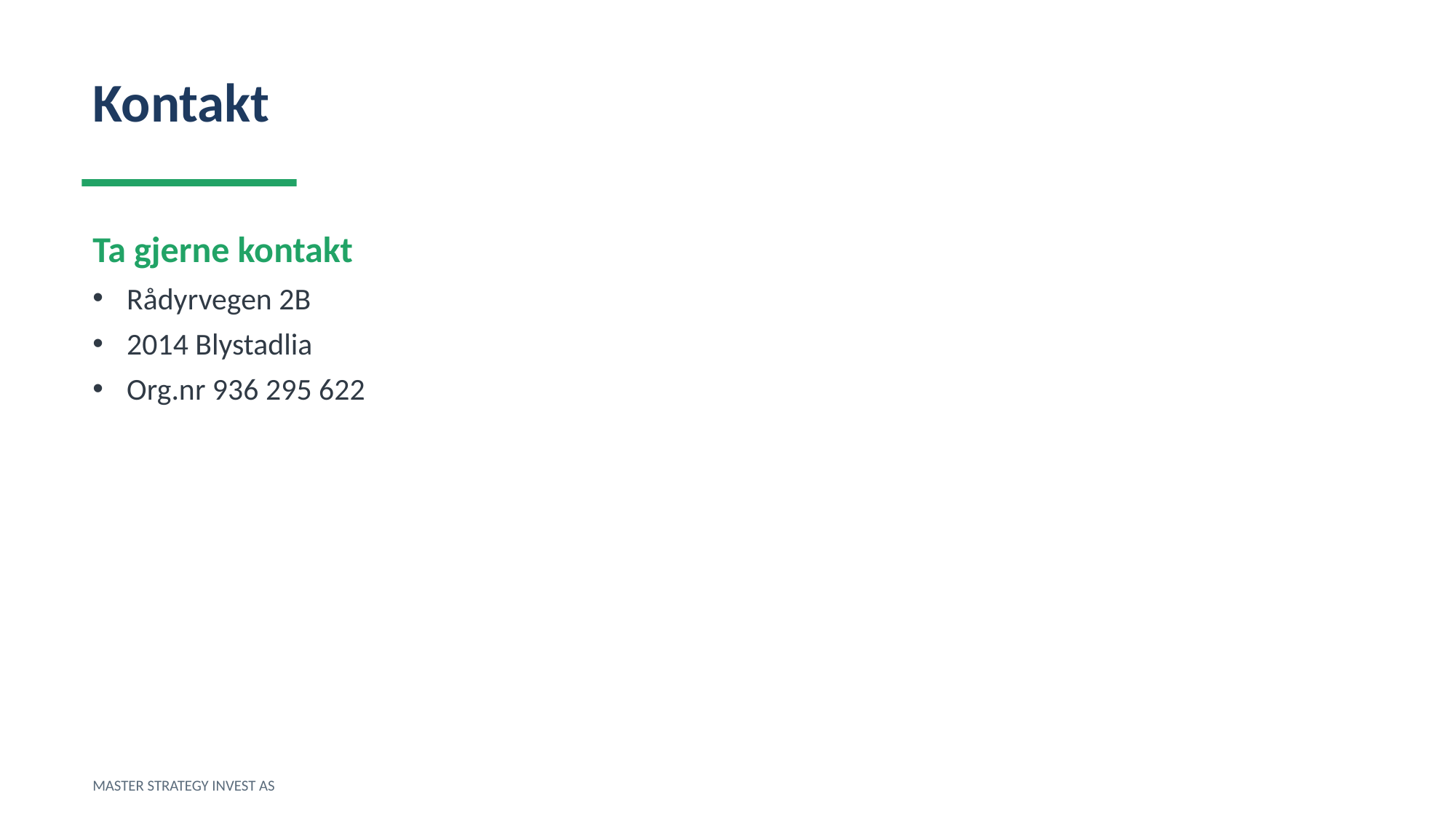

Kontakt

Ta gjerne kontakt
Rådyrvegen 2B
2014 Blystadlia
Org.nr 936 295 622
MASTER STRATEGY INVEST AS